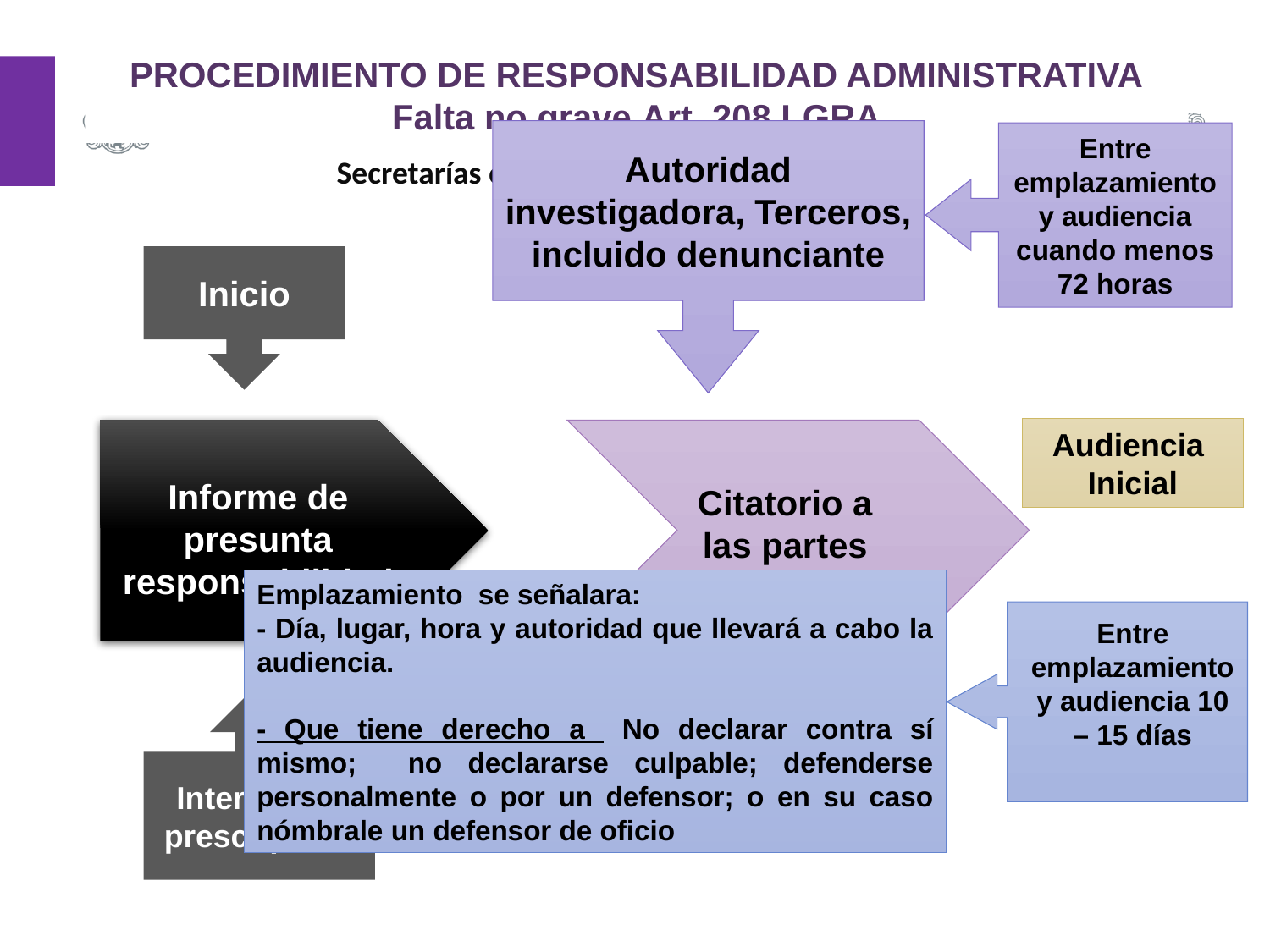

PROCEDIMIENTO DE RESPONSABILIDAD ADMINISTRATIVA
Falta no grave Art. 208 LGRA
Autoridad investigadora, Terceros, incluido denunciante
Entre emplazamiento y audiencia cuando menos 72 horas
Secretarías o el Órgano Interno de control
Inicio
Audiencia
Inicial

Informe de presunta responsabilidad
Citatorio a las partes
Emplazamiento  se señalara:
- Día, lugar, hora y autoridad que llevará a cabo la audiencia.

- Que tiene derecho a  No declarar contra sí mismo;  no declararse culpable; defenderse personalmente o por un defensor; o en su caso nómbrale un defensor de oficio

Entre emplazamiento y audiencia 10 – 15 días
Interrumpe prescripción